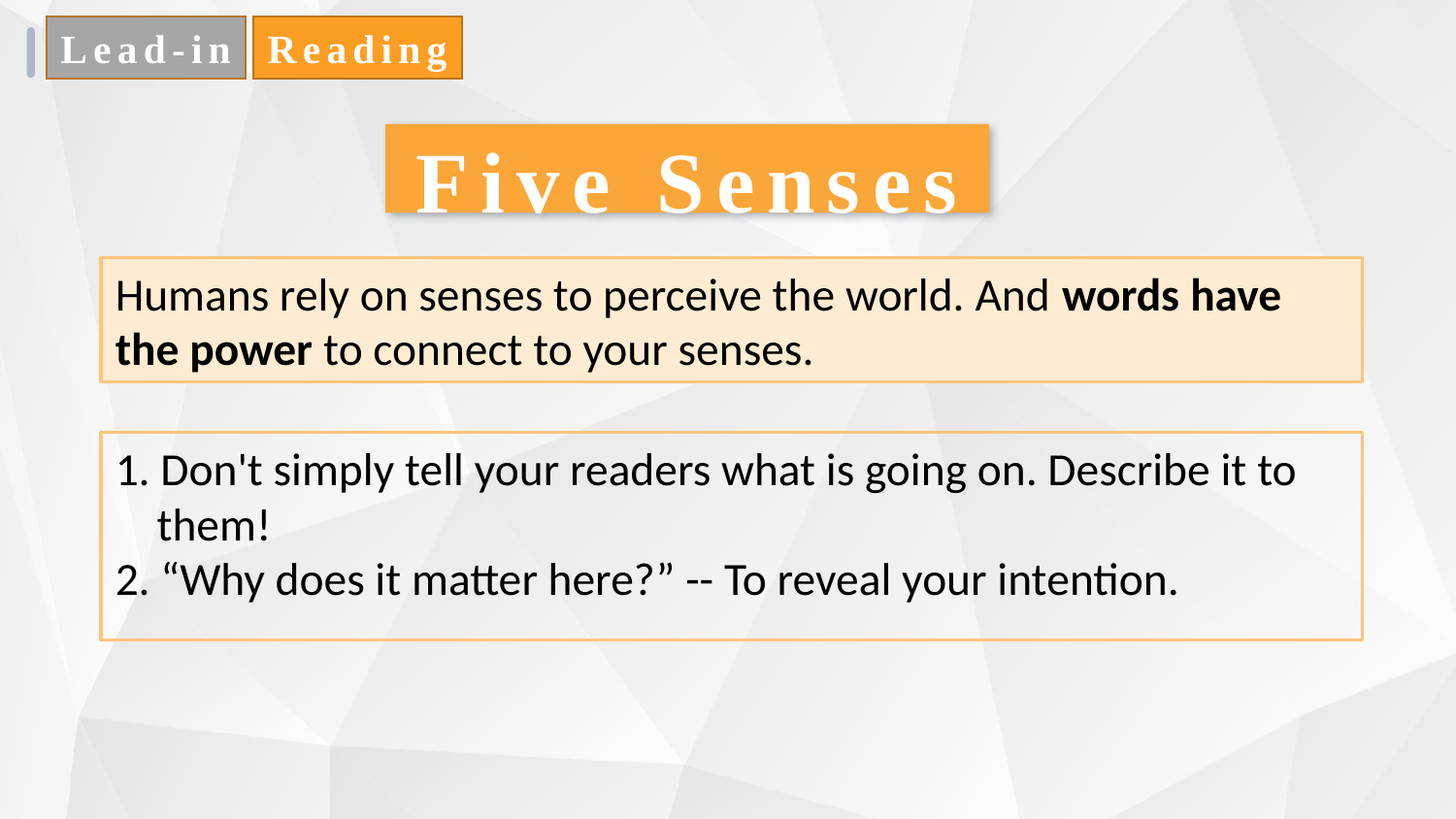

Lead-in
Reading

Five Senses
Humans rely on senses to perceive the world. And words have the power to connect to your senses.
1. Don't simply tell your readers what is going on. Describe it to
    them!
2. “Why does it matter here?” -- To reveal your intention.